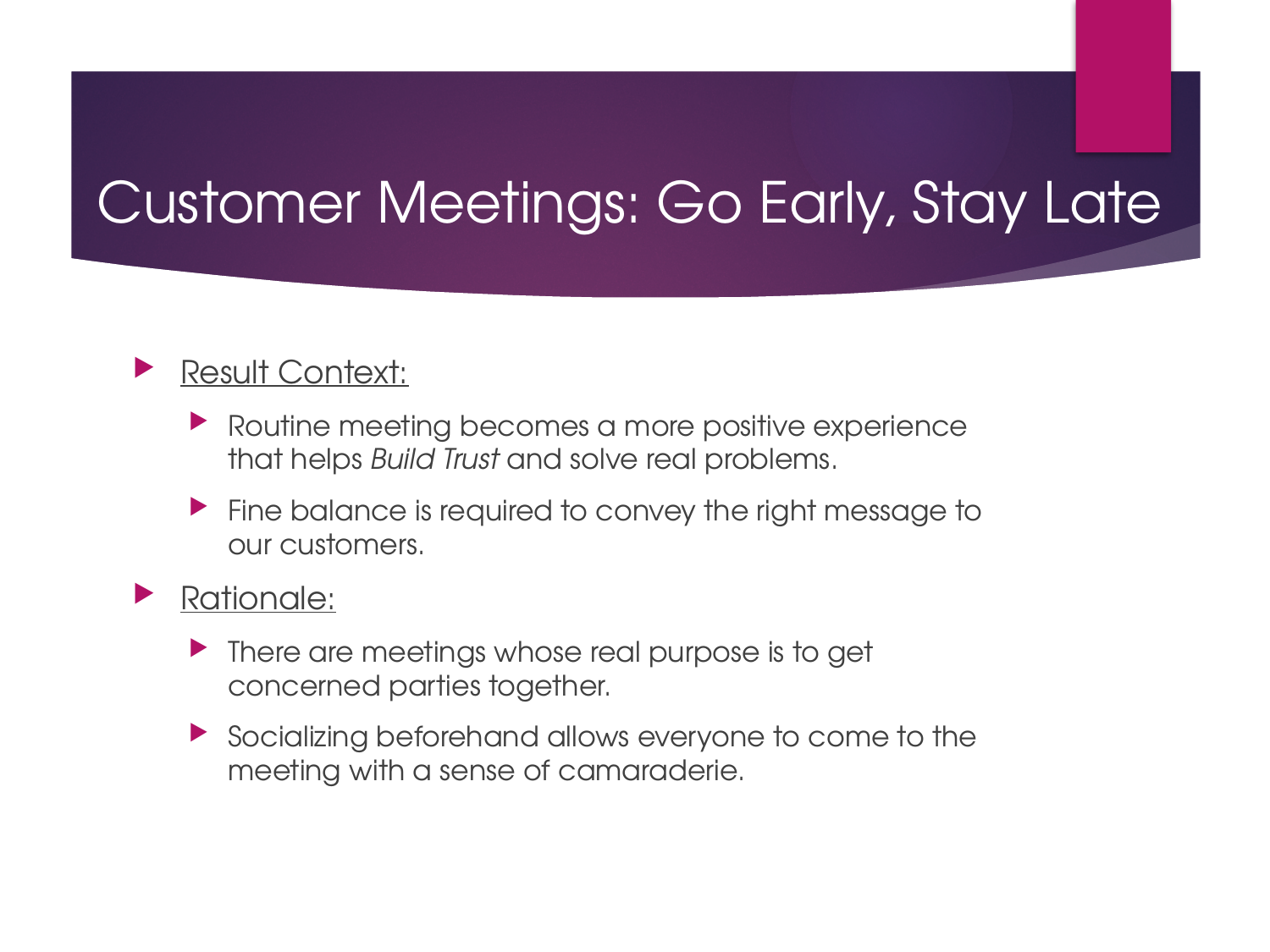

# Customer Meetings: Go Early, Stay Late
Result Context:
Routine meeting becomes a more positive experience that helps Build Trust and solve real problems.
Fine balance is required to convey the right message to our customers.
Rationale:
There are meetings whose real purpose is to get concerned parties together.
Socializing beforehand allows everyone to come to the meeting with a sense of camaraderie.